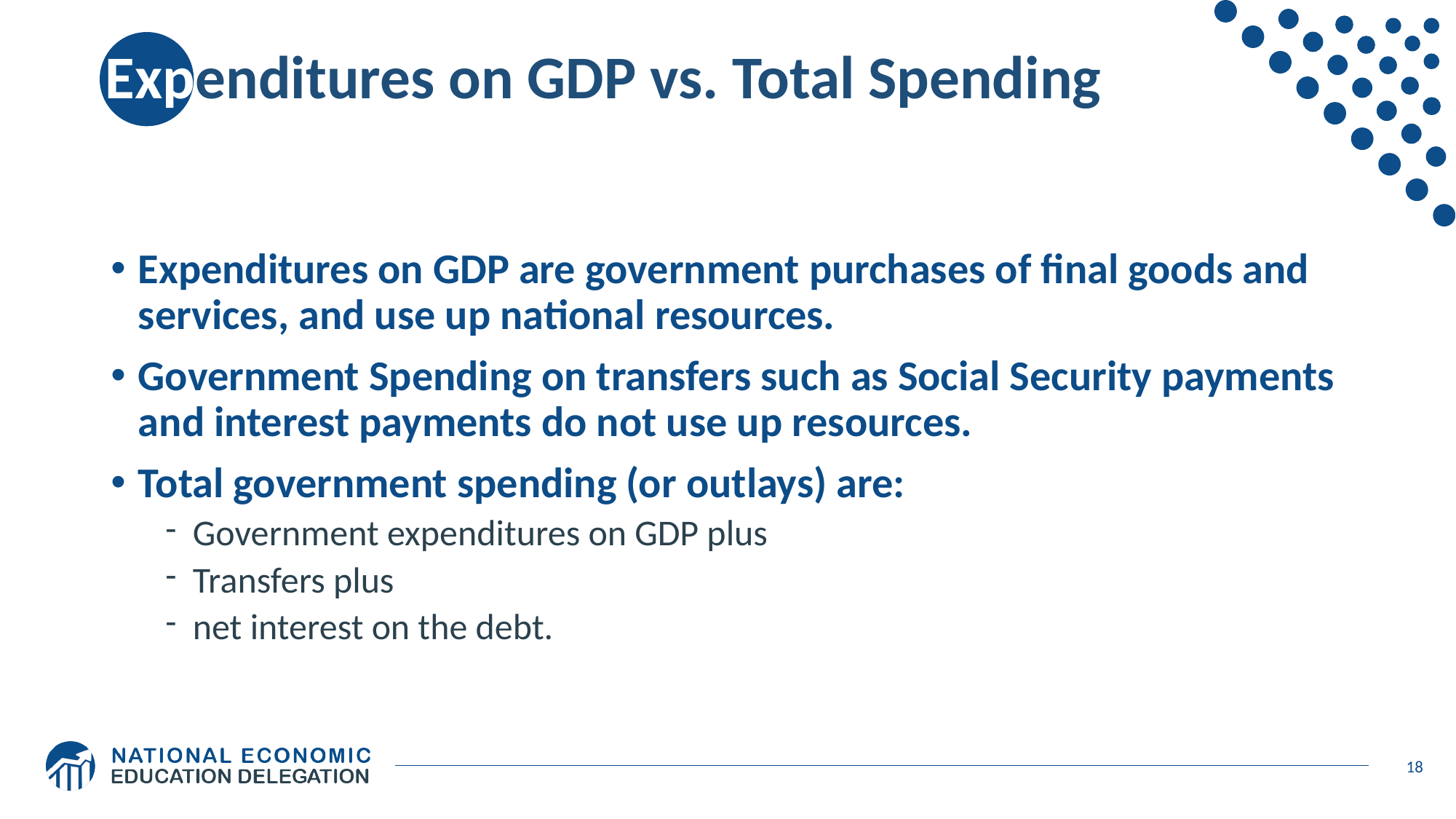

# Expenditures on GDP vs. Total Spending
Expenditures on GDP are government purchases of final goods and services, and use up national resources.
Government Spending on transfers such as Social Security payments and interest payments do not use up resources.
Total government spending (or outlays) are:
Government expenditures on GDP plus
Transfers plus
net interest on the debt.
18